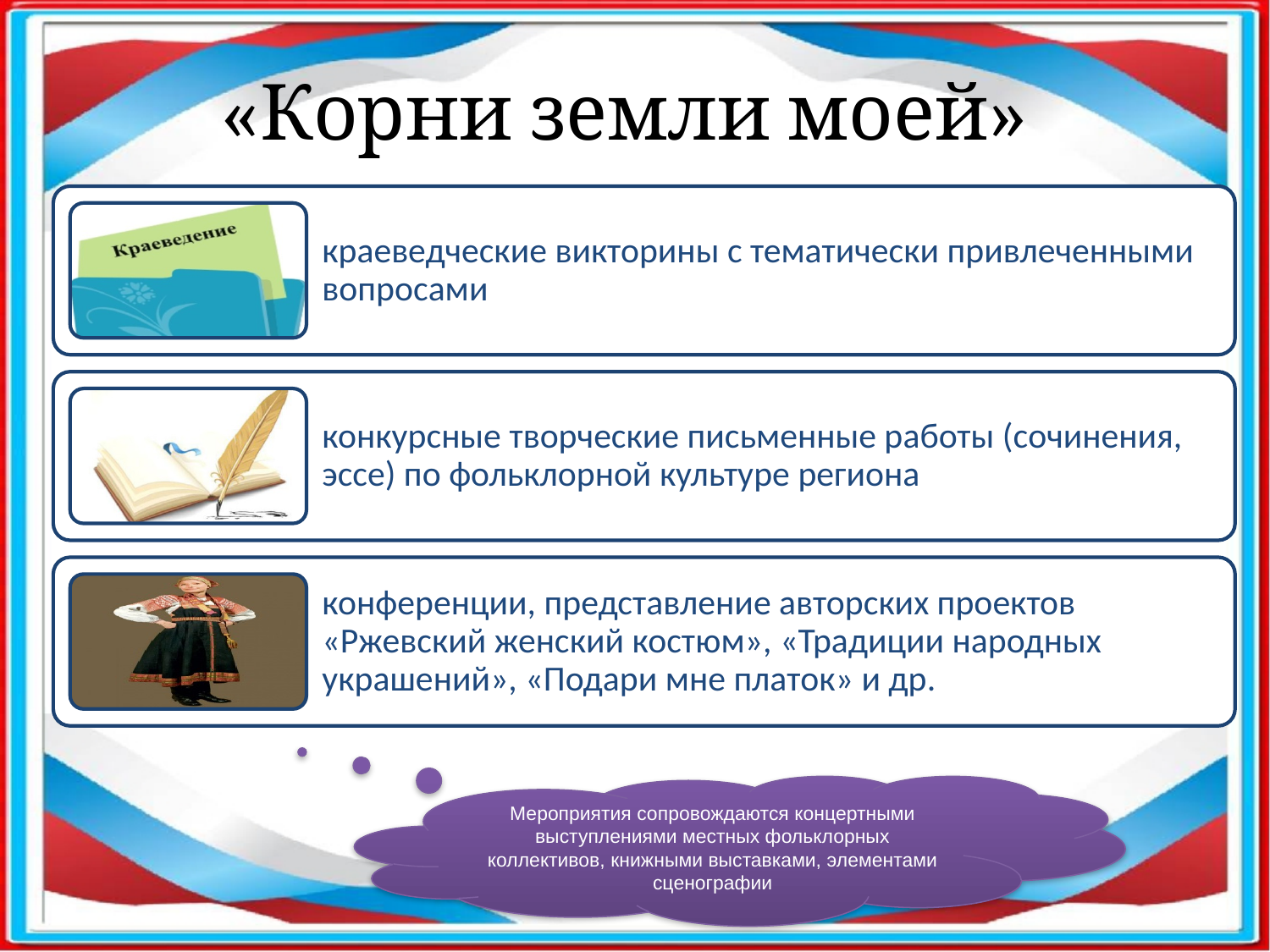

«Корни земли моей»
краеведческие викторины с тематически привлеченными вопросами
конкурсные творческие письменные работы (сочинения, эссе) по фольклорной культуре региона
конференции, представление авторских проектов «Ржевский женский костюм», «Традиции народных украшений», «Подари мне платок» и др.
Мероприятия сопровождаются концертными выступлениями местных фольклорных коллективов, книжными выставками, элементами сценографии